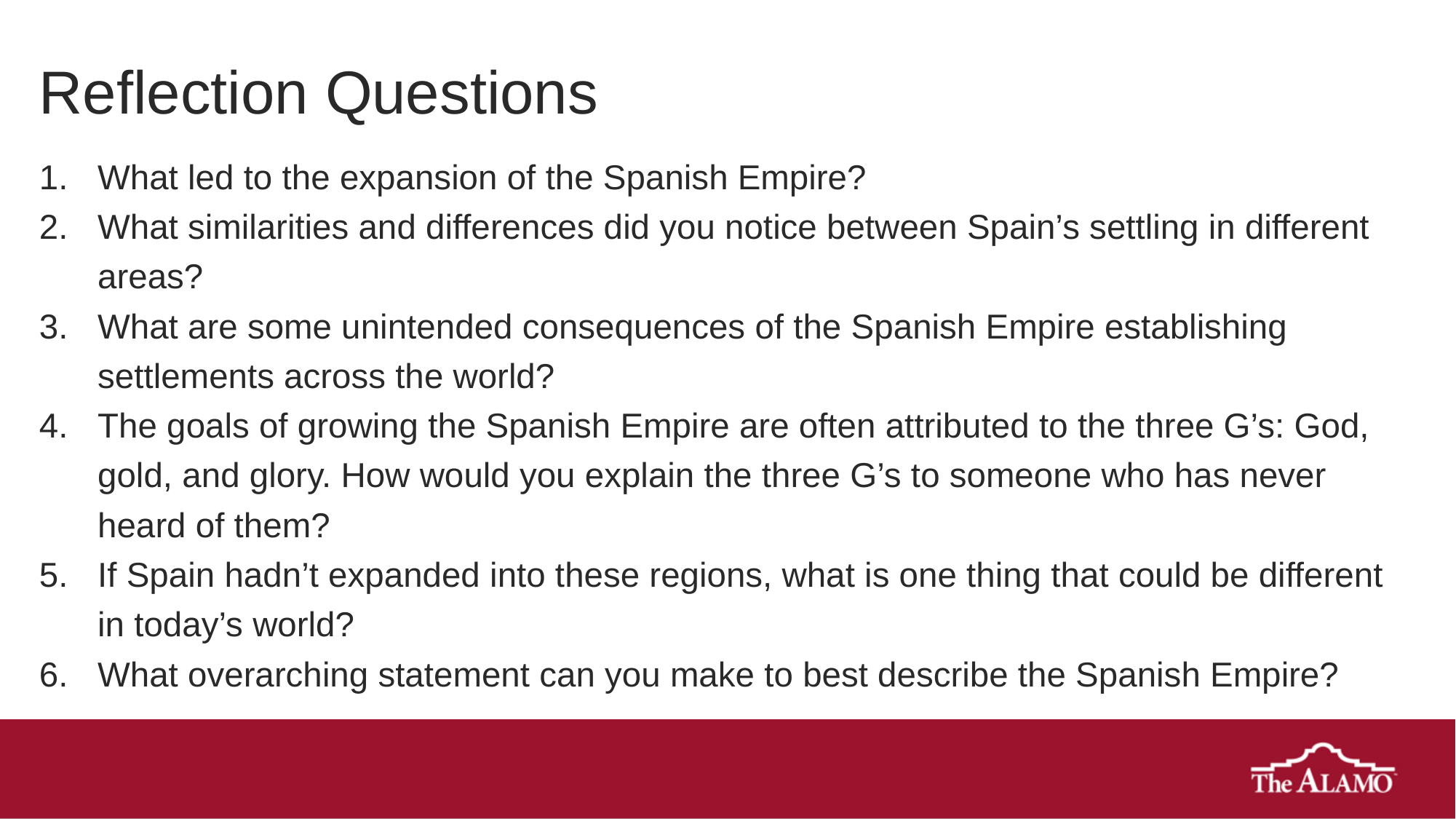

Reflection Questions
What led to the expansion of the Spanish Empire?
What similarities and differences did you notice between Spain’s settling in different areas?
What are some unintended consequences of the Spanish Empire establishing settlements across the world?
The goals of growing the Spanish Empire are often attributed to the three G’s: God, gold, and glory. How would you explain the three G’s to someone who has never heard of them?
If Spain hadn’t expanded into these regions, what is one thing that could be different in today’s world?
What overarching statement can you make to best describe the Spanish Empire?